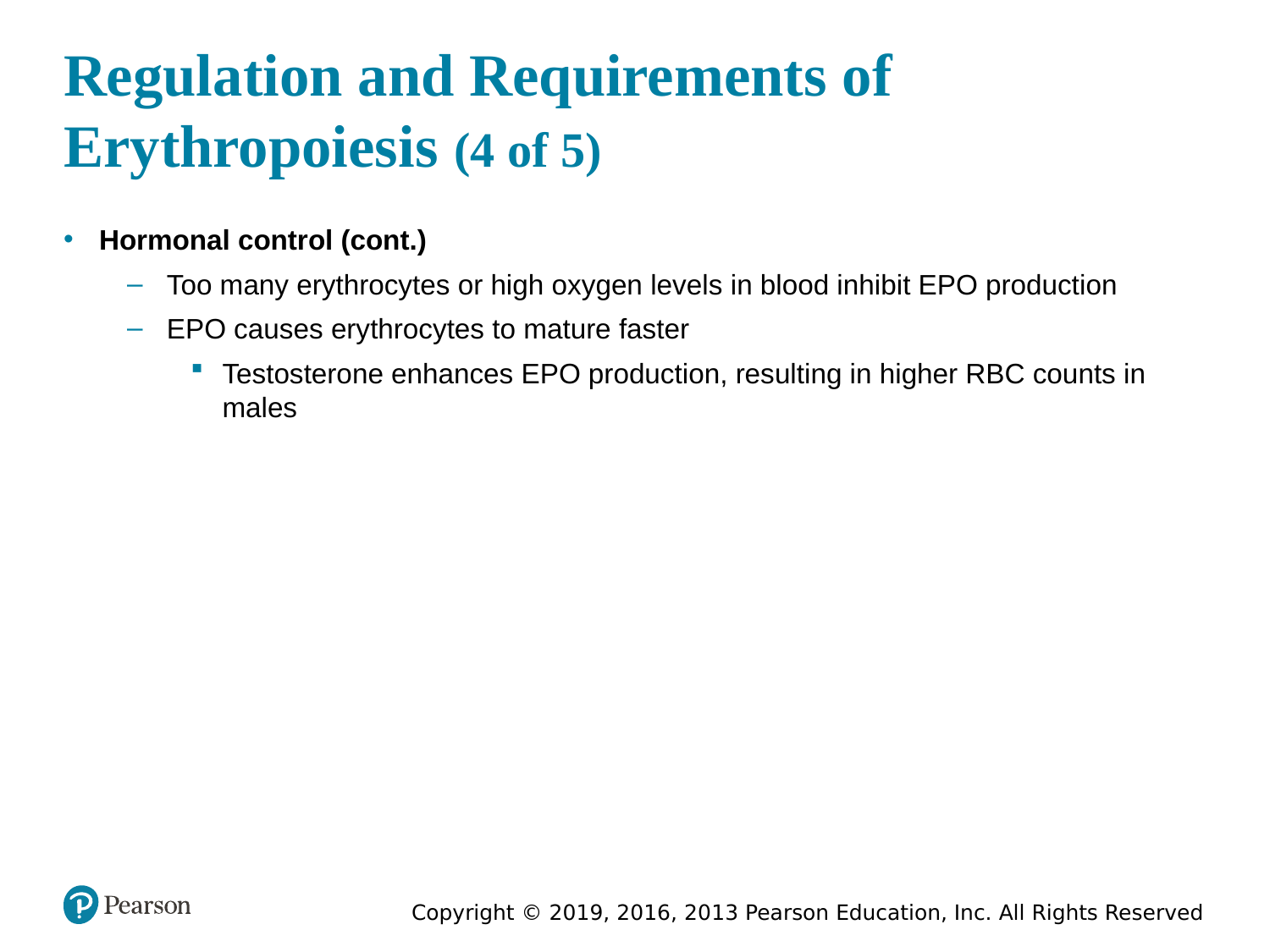

# Regulation and Requirements of Erythropoiesis (4 of 5)
Hormonal control (cont.)
Too many erythrocytes or high oxygen levels in blood inhibit EPO production
EPO causes erythrocytes to mature faster
Testosterone enhances EPO production, resulting in higher RBC counts in males